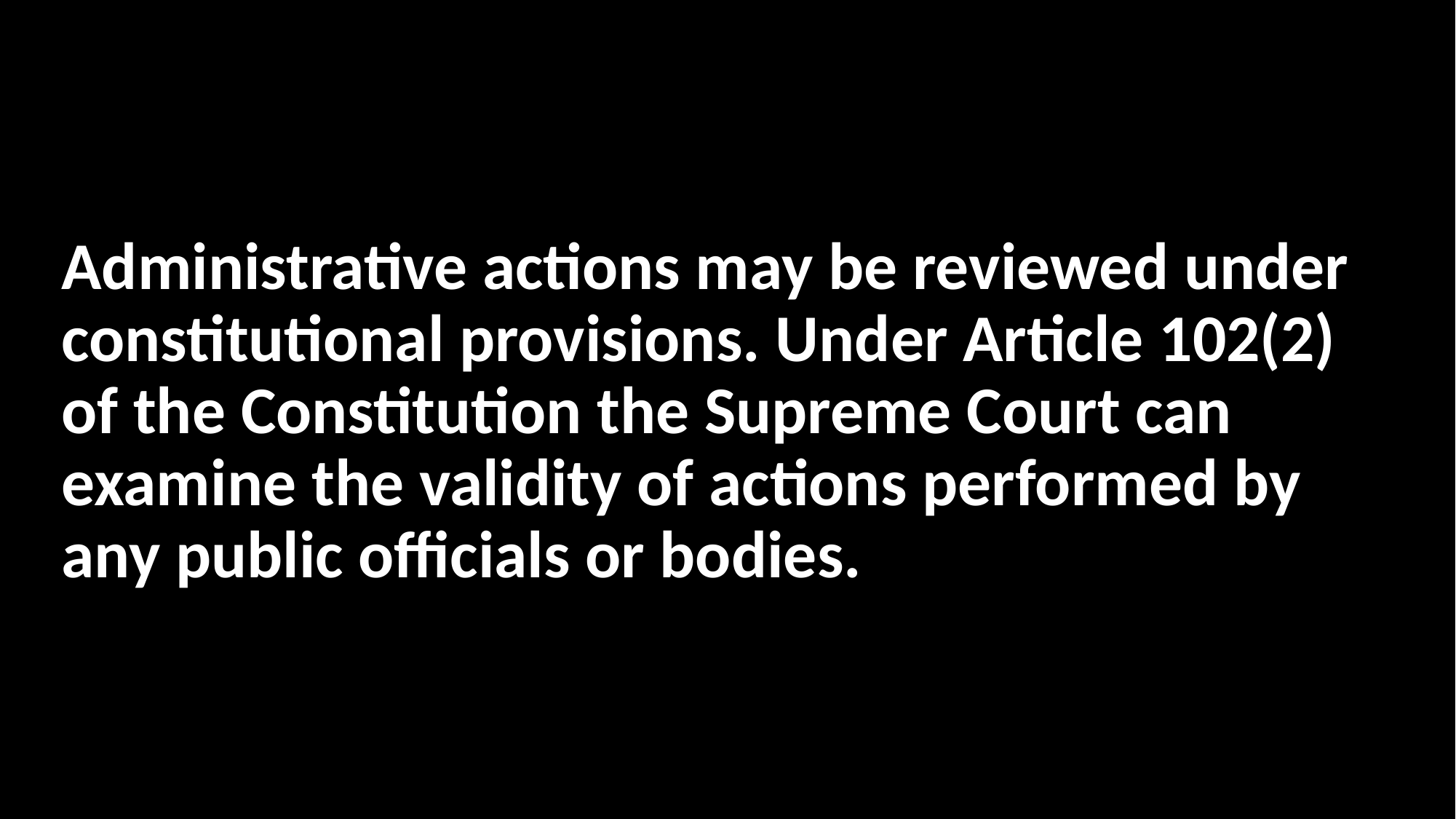

Administrative actions may be reviewed under constitutional provisions. Under Article 102(2) of the Constitution the Supreme Court can examine the validity of actions performed by any public officials or bodies.